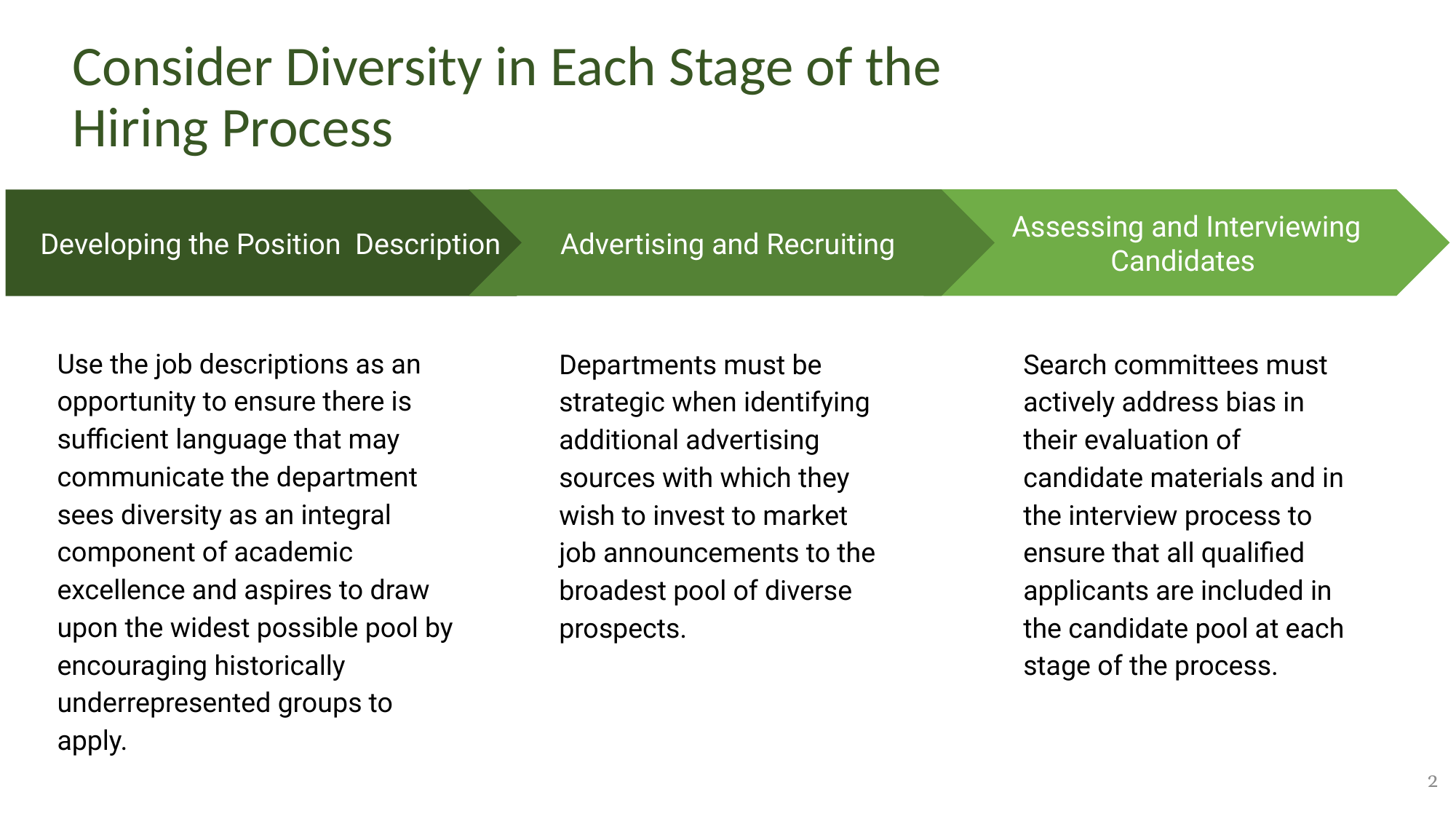

# Consider Diversity in Each Stage of the
Hiring Process
Advertising and Recruiting
Departments must be strategic when identifying additional advertising sources with which they wish to invest to market job announcements to the broadest pool of diverse prospects.
Assessing and Interviewing Candidates
Search committees must actively address bias in their evaluation of candidate materials and in the interview process to ensure that all qualified applicants are included in the candidate pool at each stage of the process.
Developing the Position  Description
Use the job descriptions as an
opportunity to ensure there is sufficient language that may communicate the department sees diversity as an integral component of academic excellence and aspires to draw upon the widest possible pool by encouraging historically underrepresented groups to apply.
2